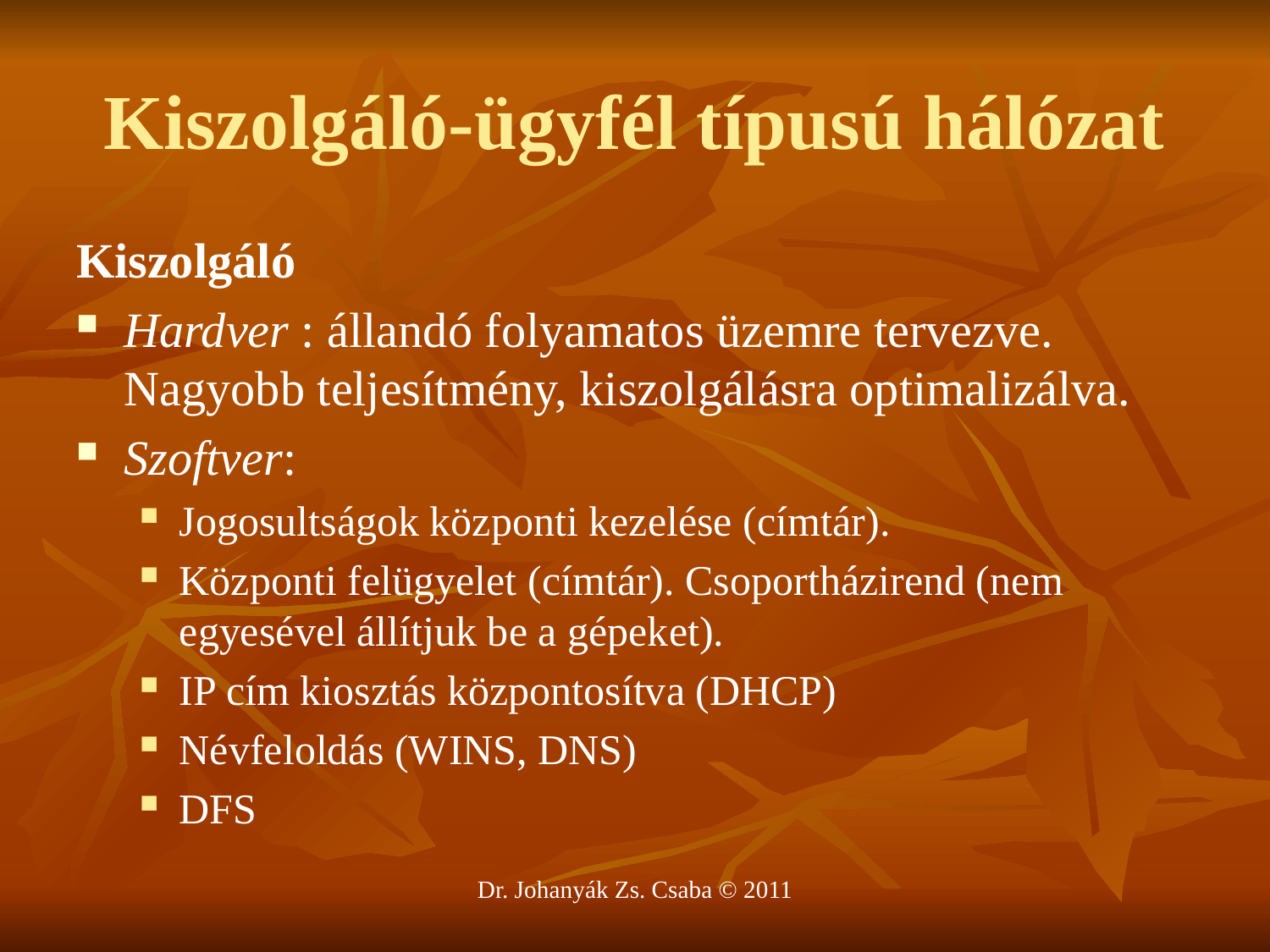

# Kiszolgáló-ügyfél típusú hálózat
Kiszolgáló
Hardver : állandó folyamatos üzemre tervezve. Nagyobb teljesítmény, kiszolgálásra optimalizálva.
Szoftver:
Jogosultságok központi kezelése (címtár).
Központi felügyelet (címtár). Csoportházirend (nem egyesével állítjuk be a gépeket).
IP cím kiosztás központosítva (DHCP)
Névfeloldás (WINS, DNS)
DFS
Dr. Johanyák Zs. Csaba © 2011